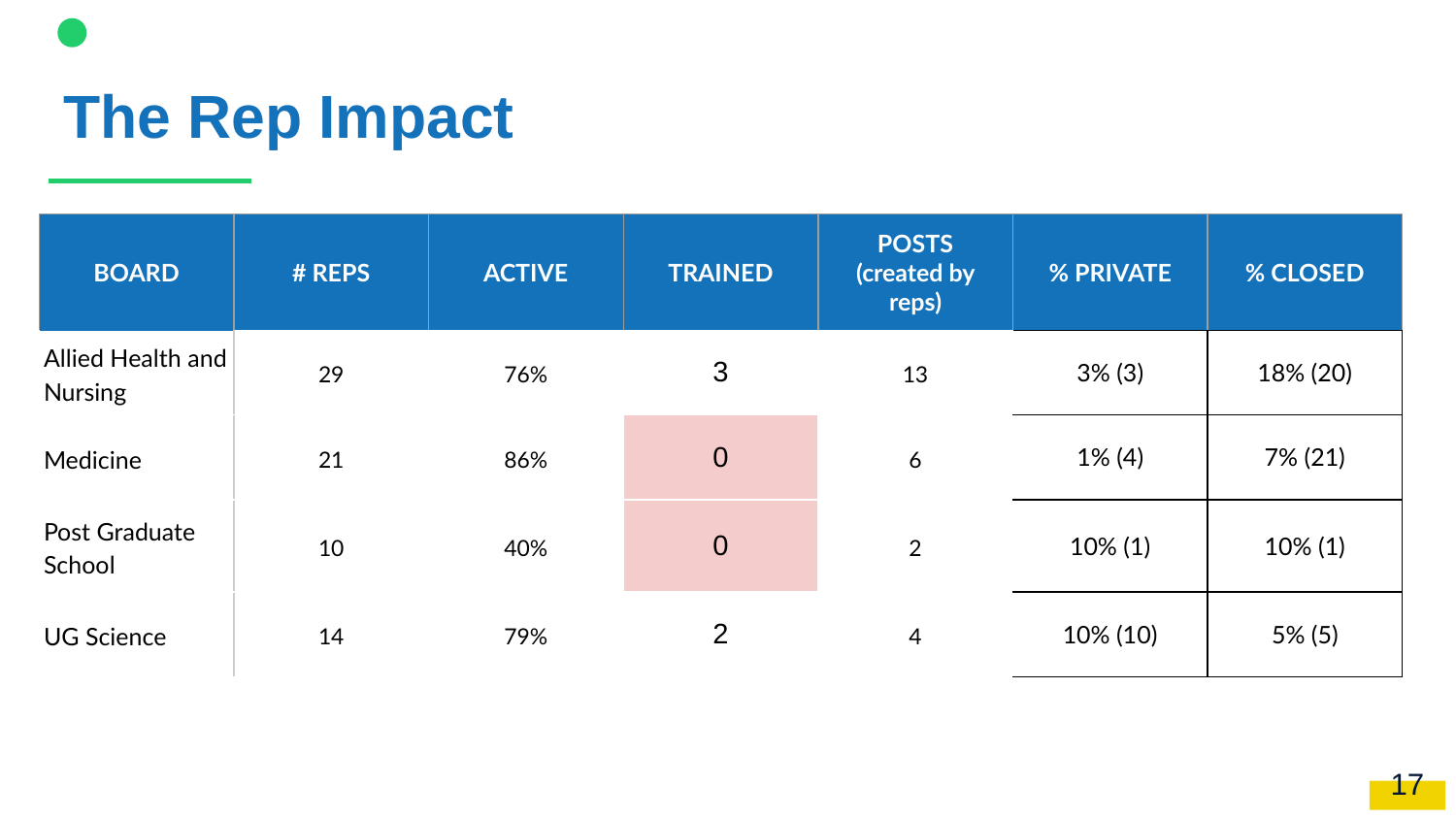

# The Rep Impact
| BOARD | # REPS | ACTIVE | TRAINED | POSTS (created by reps) | % PRIVATE | % CLOSED |
| --- | --- | --- | --- | --- | --- | --- |
| Allied Health and Nursing | 29 | 76% | 3 | 13 | 3% (3) | 18% (20) |
| Medicine | 21 | 86% | 0 | 6 | 1% (4) | 7% (21) |
| Post Graduate School | 10 | 40% | 0 | 2 | 10% (1) | 10% (1) |
| UG Science | 14 | 79% | 2 | 4 | 10% (10) | 5% (5) |
17